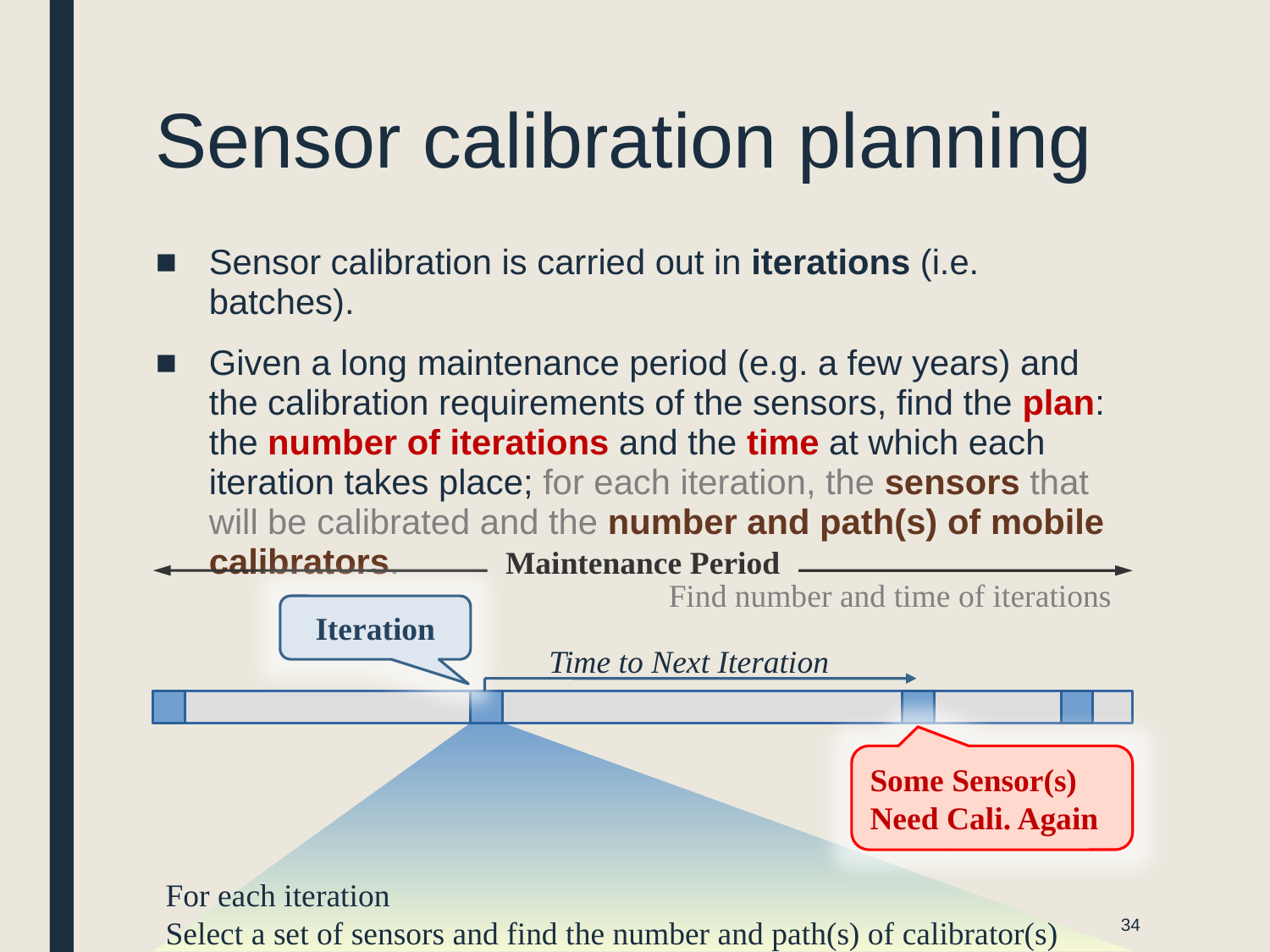

# Sensor calibration planning
Sensor calibration is carried out in iterations (i.e. batches).
Given a long maintenance period (e.g. a few years) and the calibration requirements of the sensors, find the plan: the number of iterations and the time at which each iteration takes place; for each iteration, the sensors that will be calibrated and the number and path(s) of mobile calibrators.
Maintenance Period
Find number and time of iterations

Iteration
Time to Next Iteration

Some Sensor(s)
Need Cali. Again
For each iteration
Select a set of sensors and find the number and path(s) of calibrator(s)
34